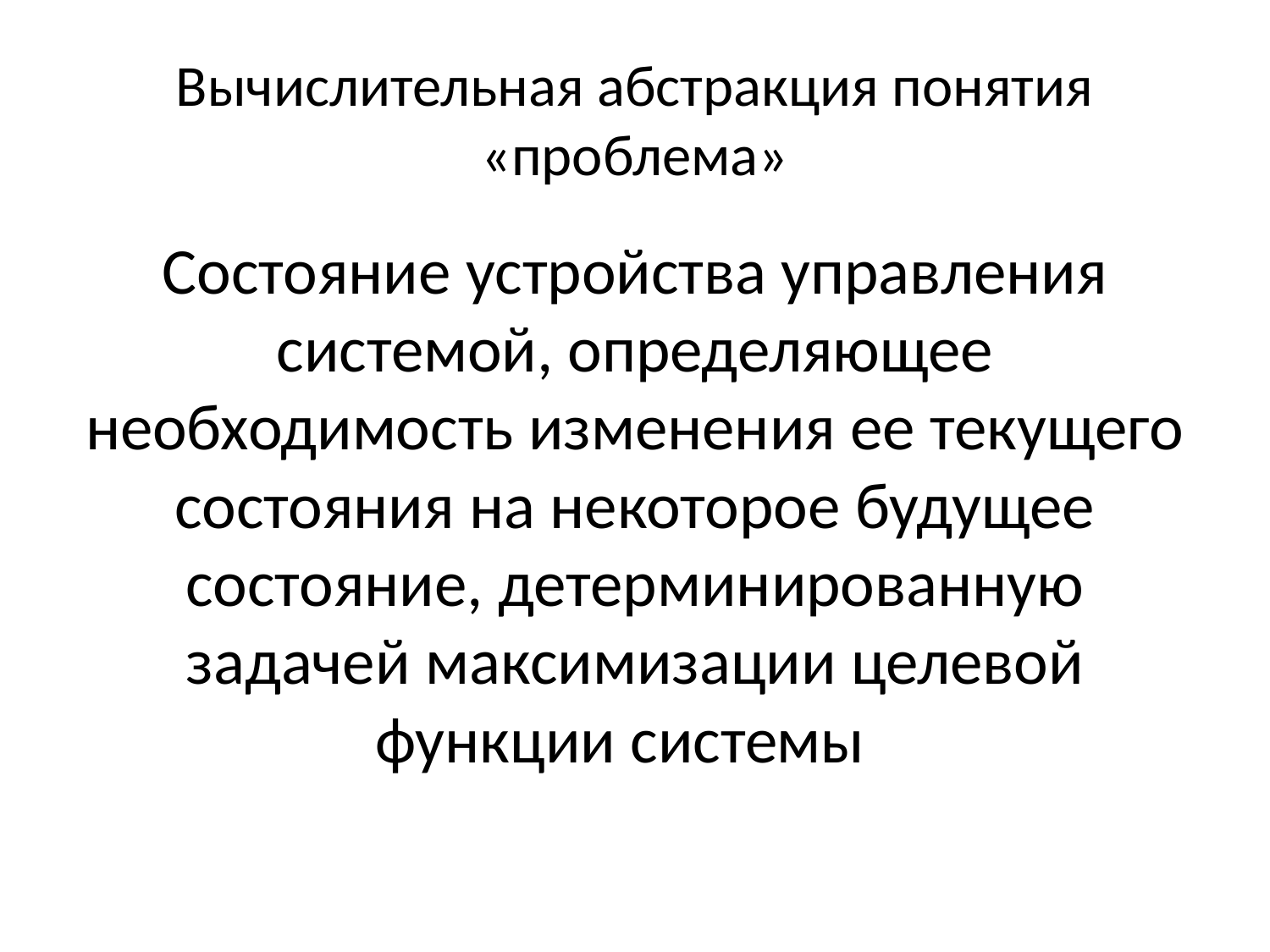

# Вычислительная абстракция понятия «проблема»
Состояние устройства управления системой, определяющее необходимость изменения ее текущего состояния на некоторое будущее состояние, детерминированную задачей максимизации целевой функции системы